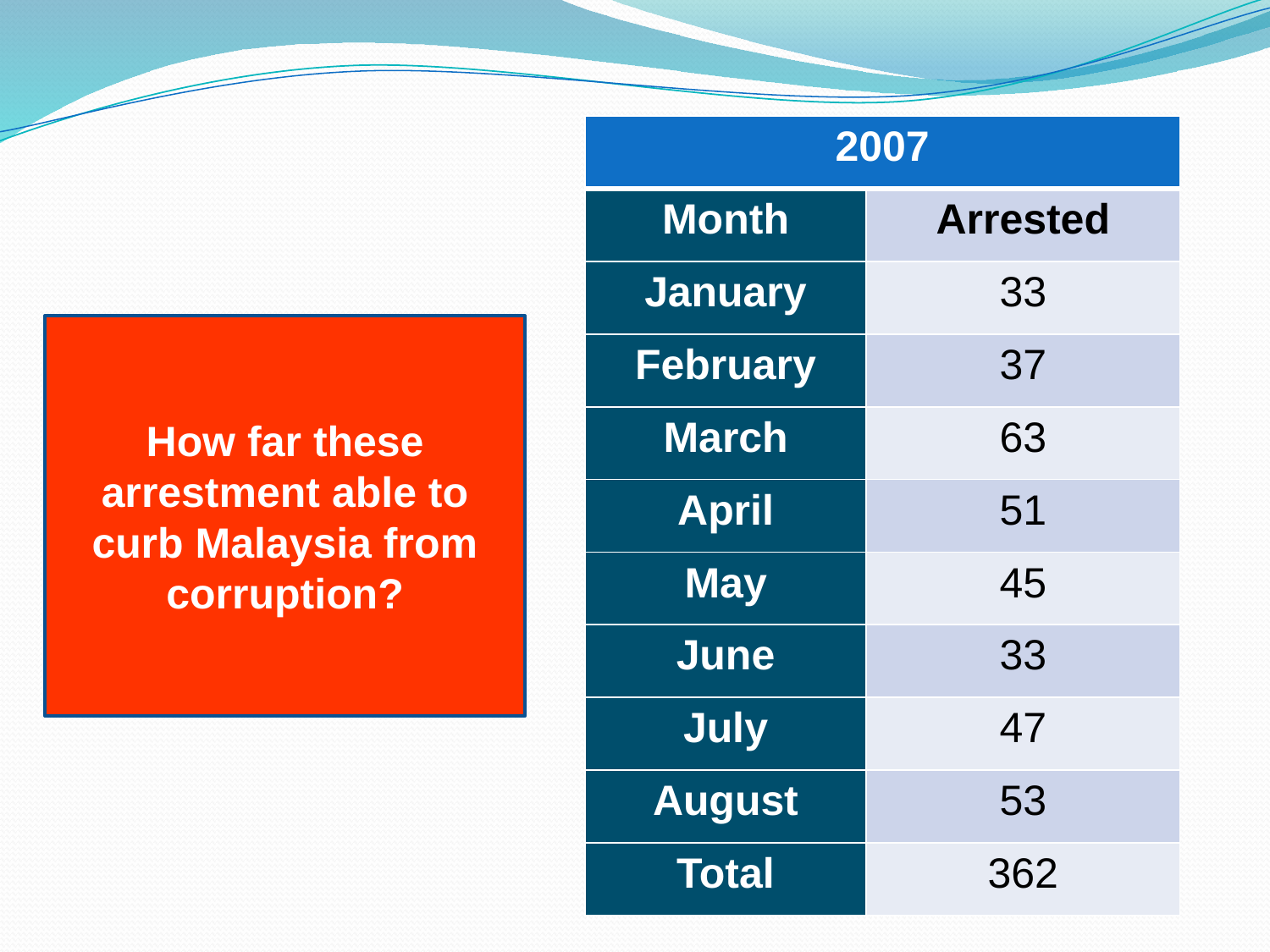

| 2007 |  |
| --- | --- |
| Month | Arrested |
| January | 33 |
| February | 37 |
| March | 63 |
| April | 51 |
| May | 45 |
| June | 33 |
| July | 47 |
| August | 53 |
| Total | 362 |
How far these arrestment able to curb Malaysia from corruption?